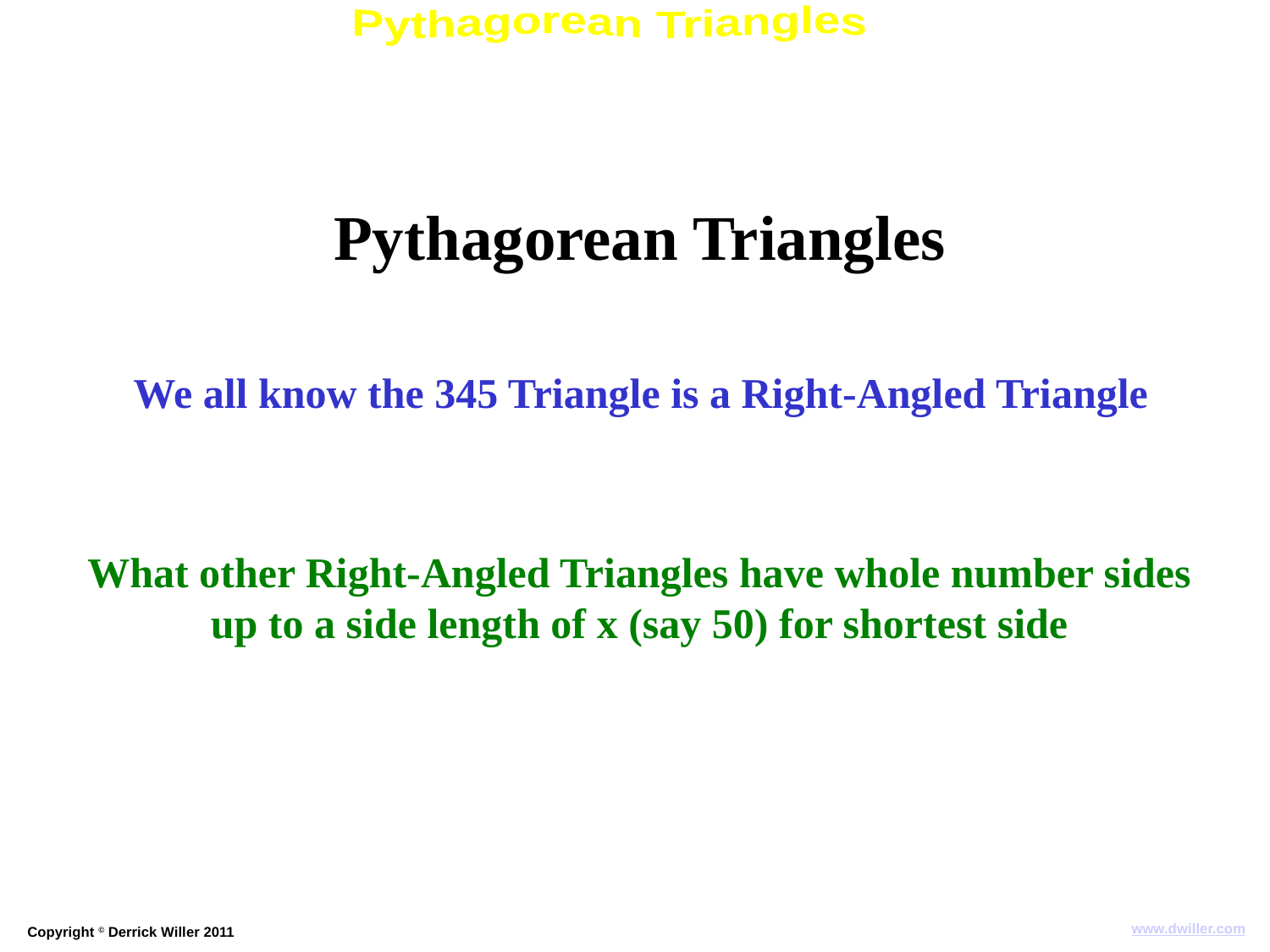

Pythagorean Triangles
We all know the 345 Triangle is a Right-Angled Triangle
What other Right-Angled Triangles have whole number sides
up to a side length of x (say 50) for shortest side